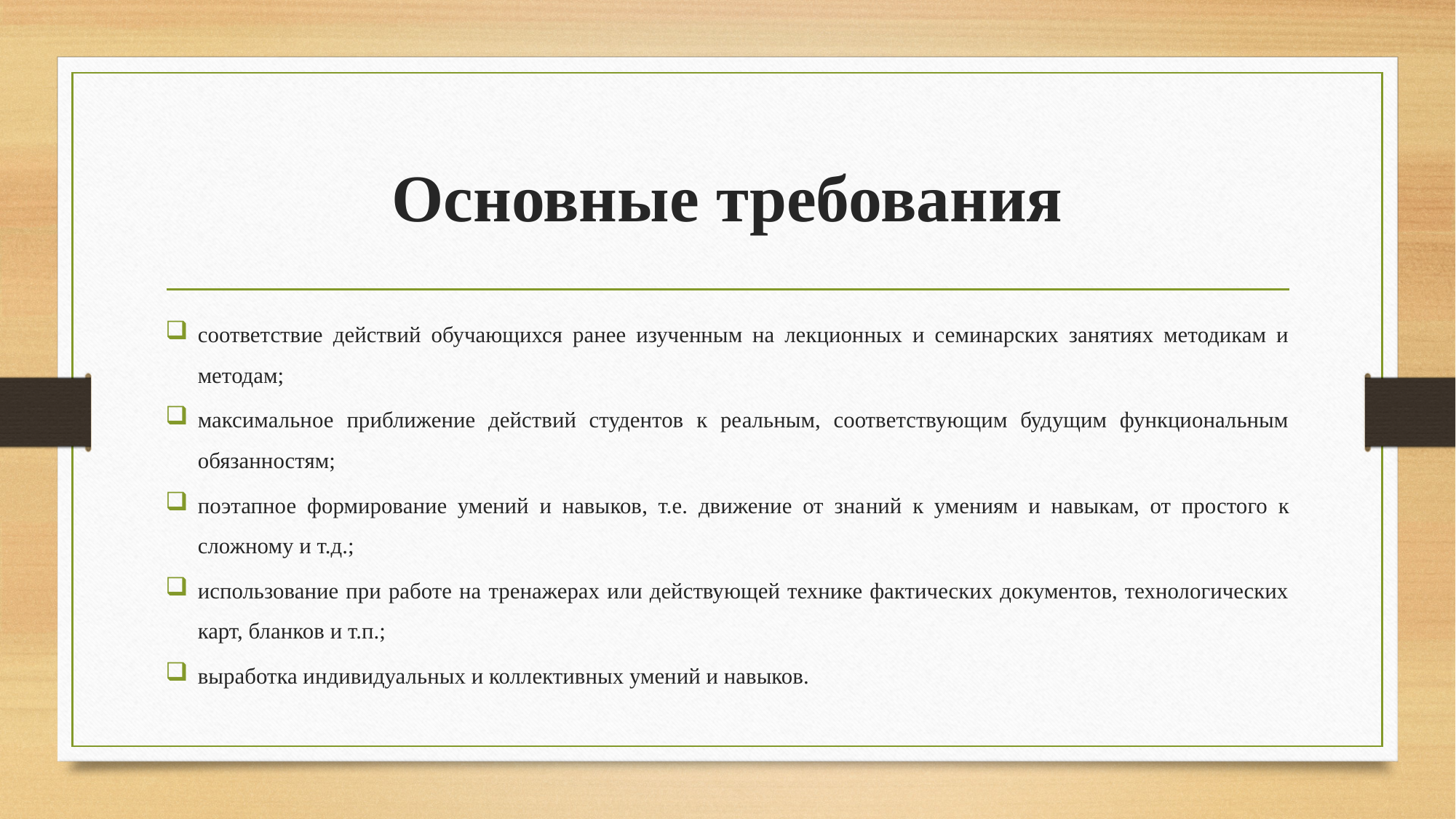

# Основные требования
соответствие действий обучающихся ранее изученным на лекционных и семинарских занятиях методикам и методам;
максимальное приближение действий студентов к реальным, соответствующим будущим функциональным обязанностям;
поэтапное формирование умений и навыков, т.е. движение от зна­ний к умениям и навыкам, от простого к сложному и т.д.;
использование при работе на тренажерах или действующей технике фактических документов, технологических карт, бланков и т.п.;
выработка индивидуальных и коллективных умений и навыков.